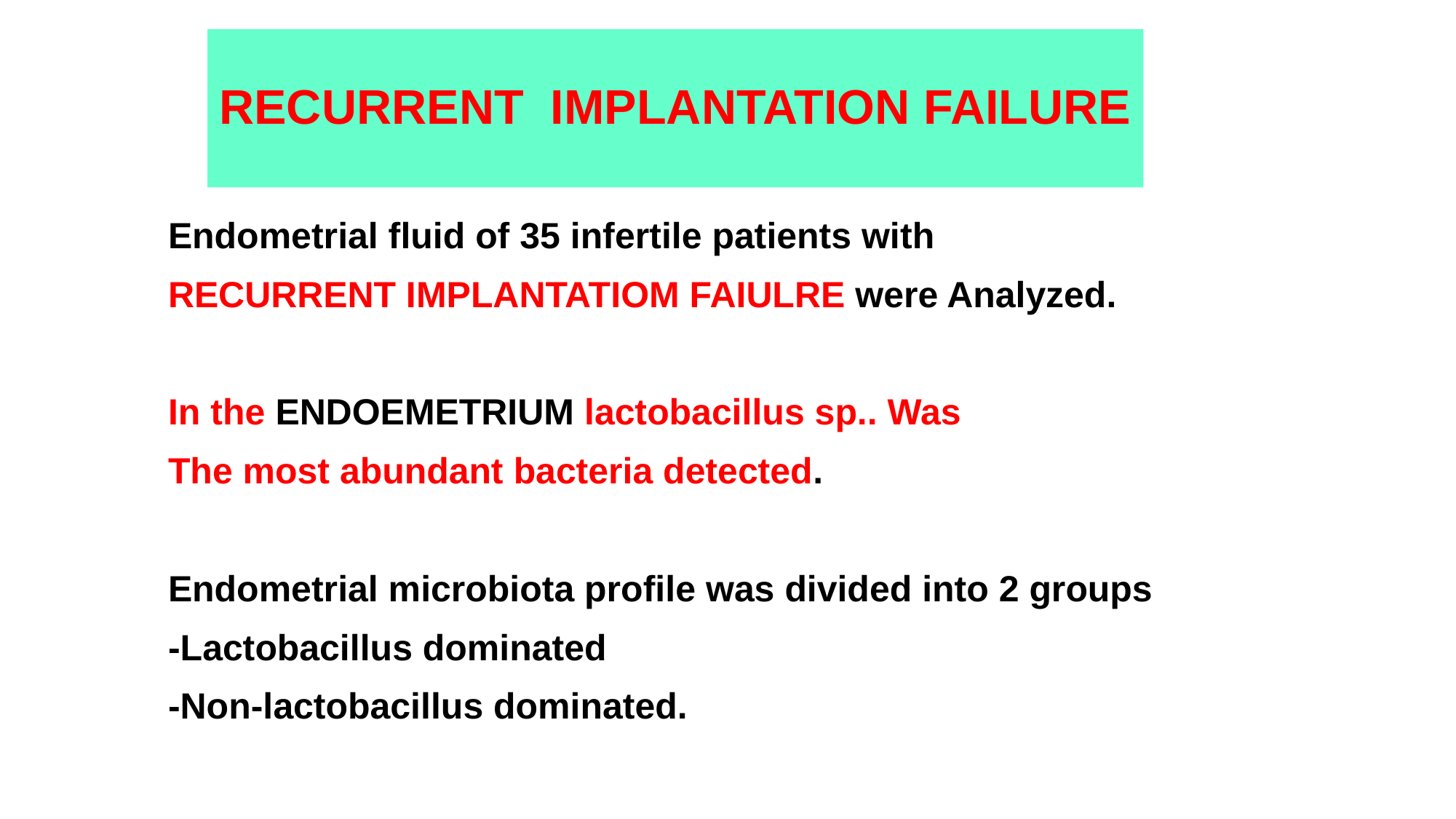

# RECURRENT  IMPLANTATION FAILURE
Endometrial fluid of 35 infertile patients with
RECURRENT IMPLANTATIOM FAIULRE were Analyzed.

In the ENDOEMETRIUM lactobacillus sp.. Was
The most abundant bacteria detected.

Endometrial microbiota profile was divided into 2 groups
-Lactobacillus dominated
-Non-lactobacillus dominated.